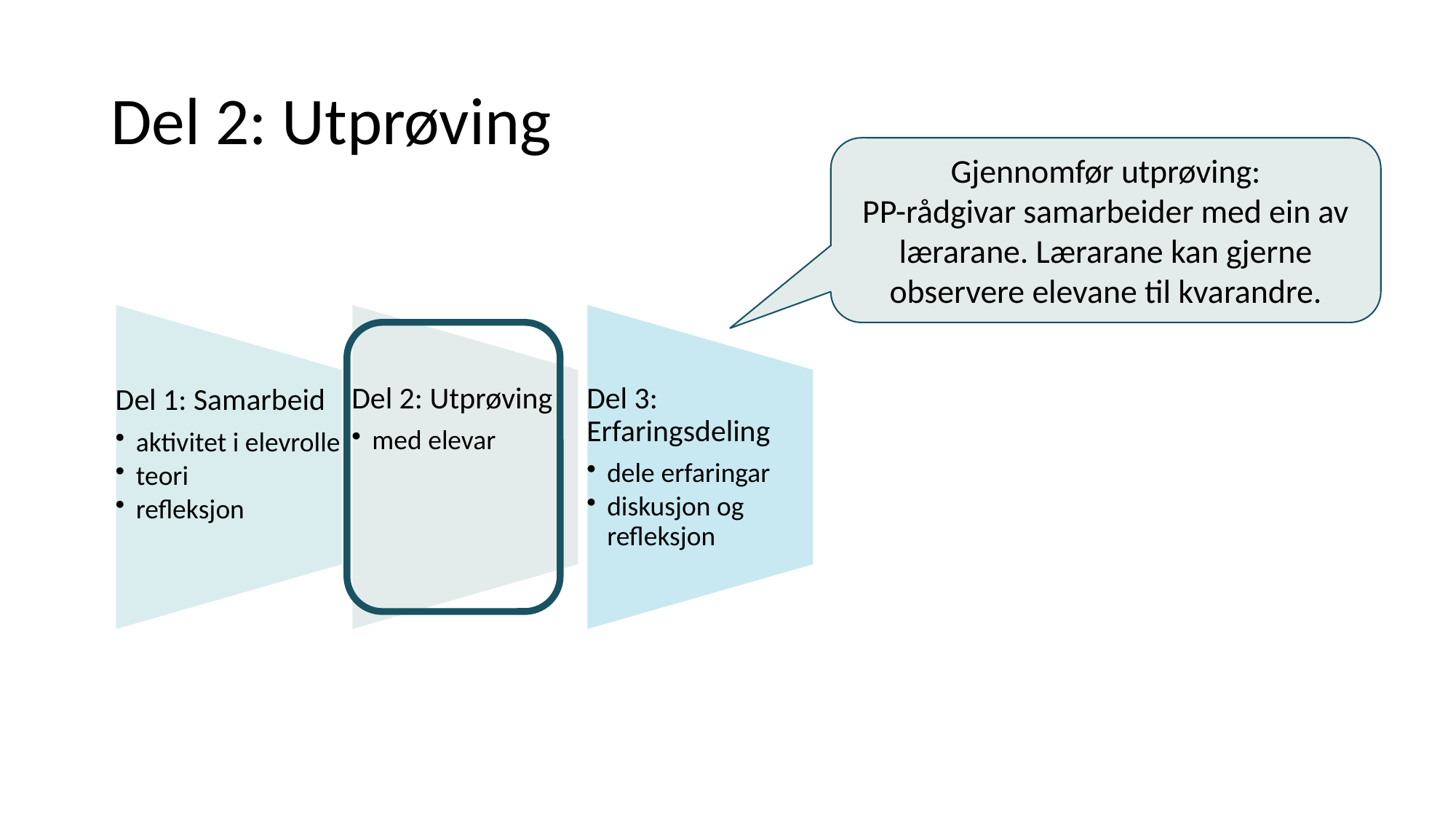

# Del 2: Utprøving
Gjennomfør utprøving:
PP-rådgivar samarbeider med ein av lærarane. Lærarane kan gjerne observere elevane til kvarandre.
Del 1: Samarbeid
aktivitet i elevrolle
teori
refleksjon
Del 2: Utprøving
med elevar
Del 3: Erfaringsdeling
dele erfaringar
diskusjon og refleksjon